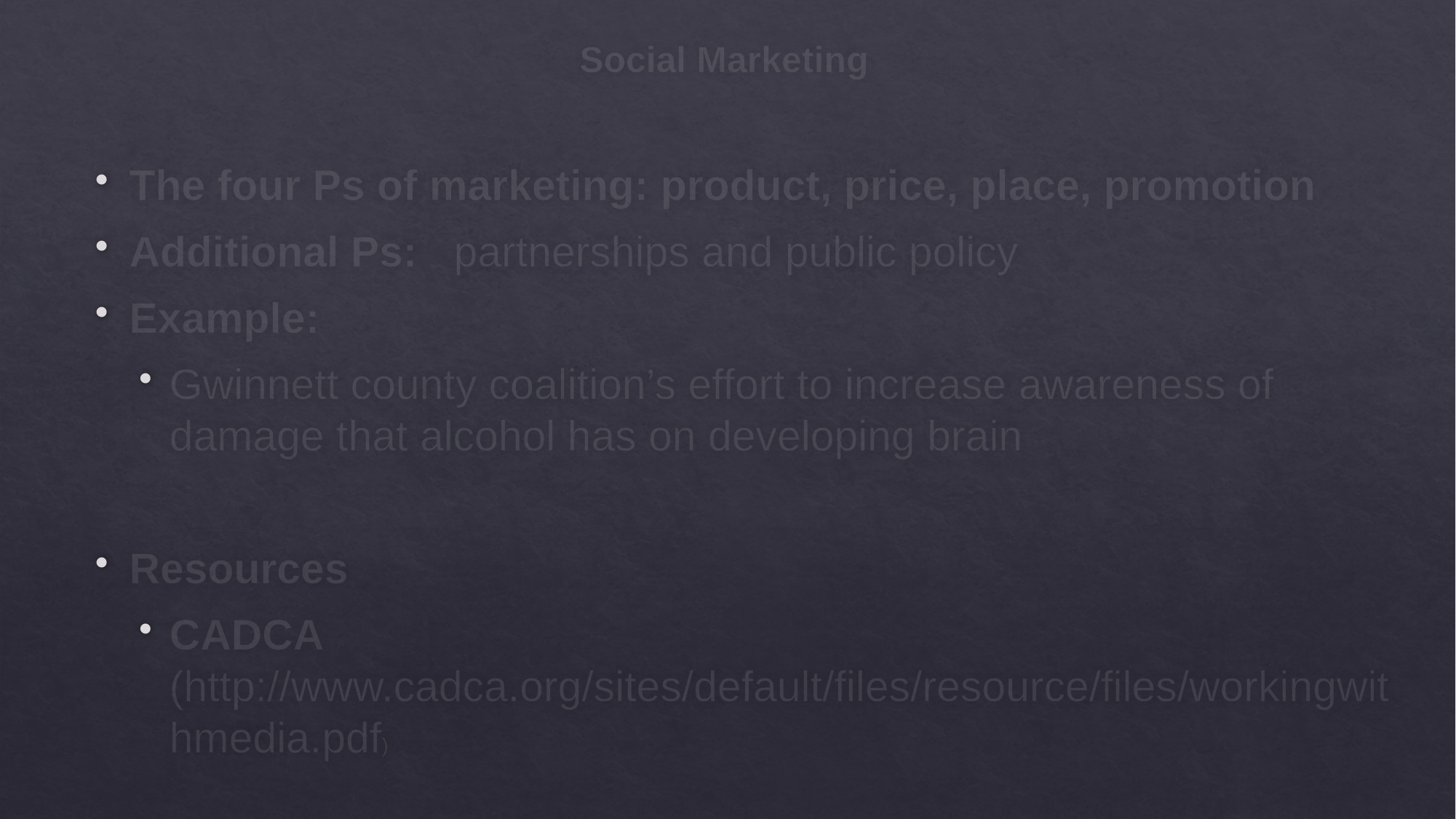

# Social Marketing
The four Ps of marketing: product, price, place, promotion
Additional Ps:   partnerships and public policy
Example:
Gwinnett county coalition’s effort to increase awareness of damage that alcohol has on developing brain

Resources
CADCA (http://www.cadca.org/sites/default/files/resource/files/workingwithmedia.pdf)